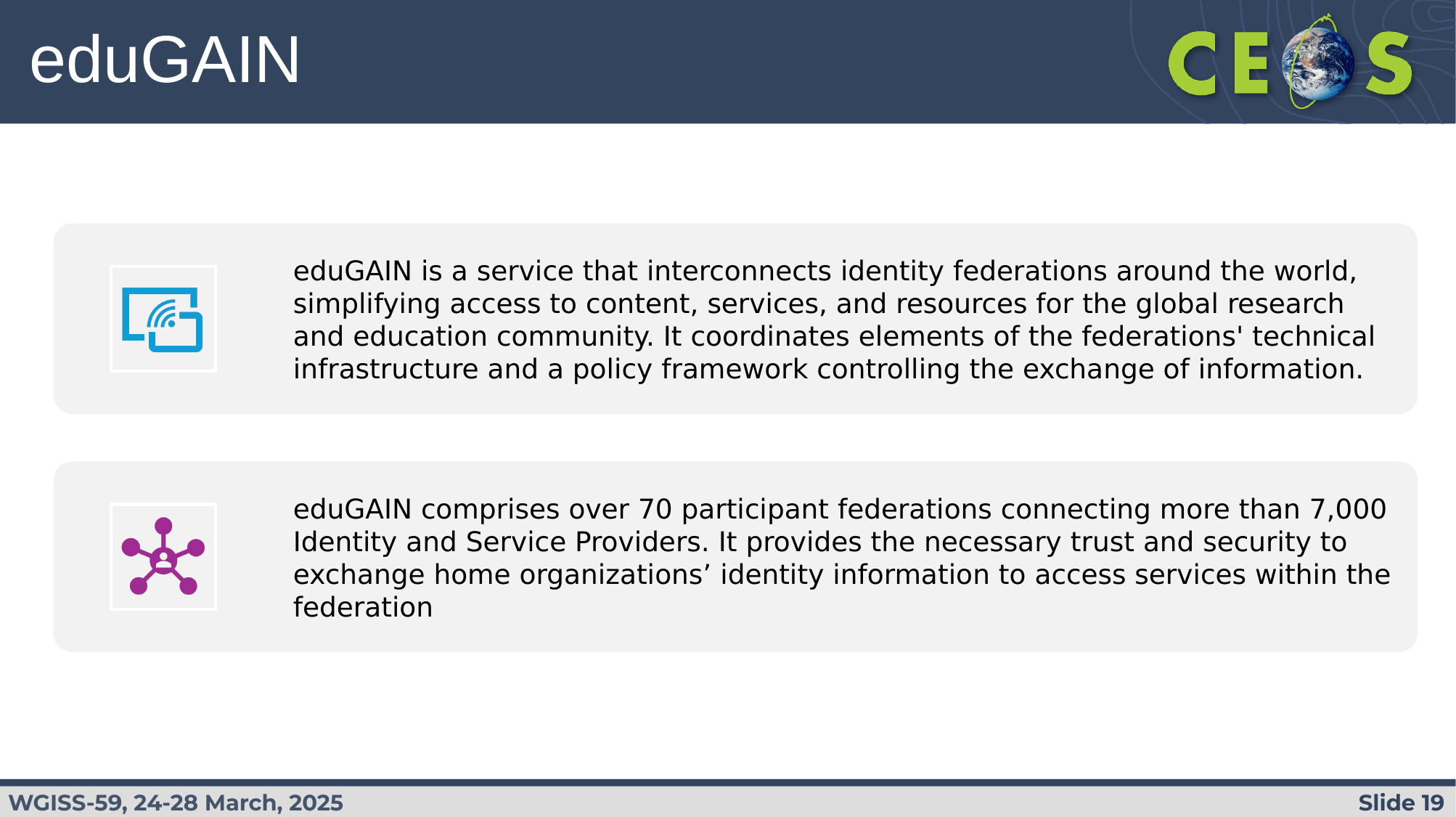

# eduGAIN

eduGAIN is a service that interconnects identity federations around the world, simplifying access to content, services, and resources for the global research and education community. It coordinates elements of the federations' technical infrastructure and a policy framework controlling the exchange of information.

eduGAIN comprises over 70 participant federations connecting more than 7,000 Identity and Service Providers. It provides the necessary trust and security to exchange home organizations’ identity information to access services within the federation